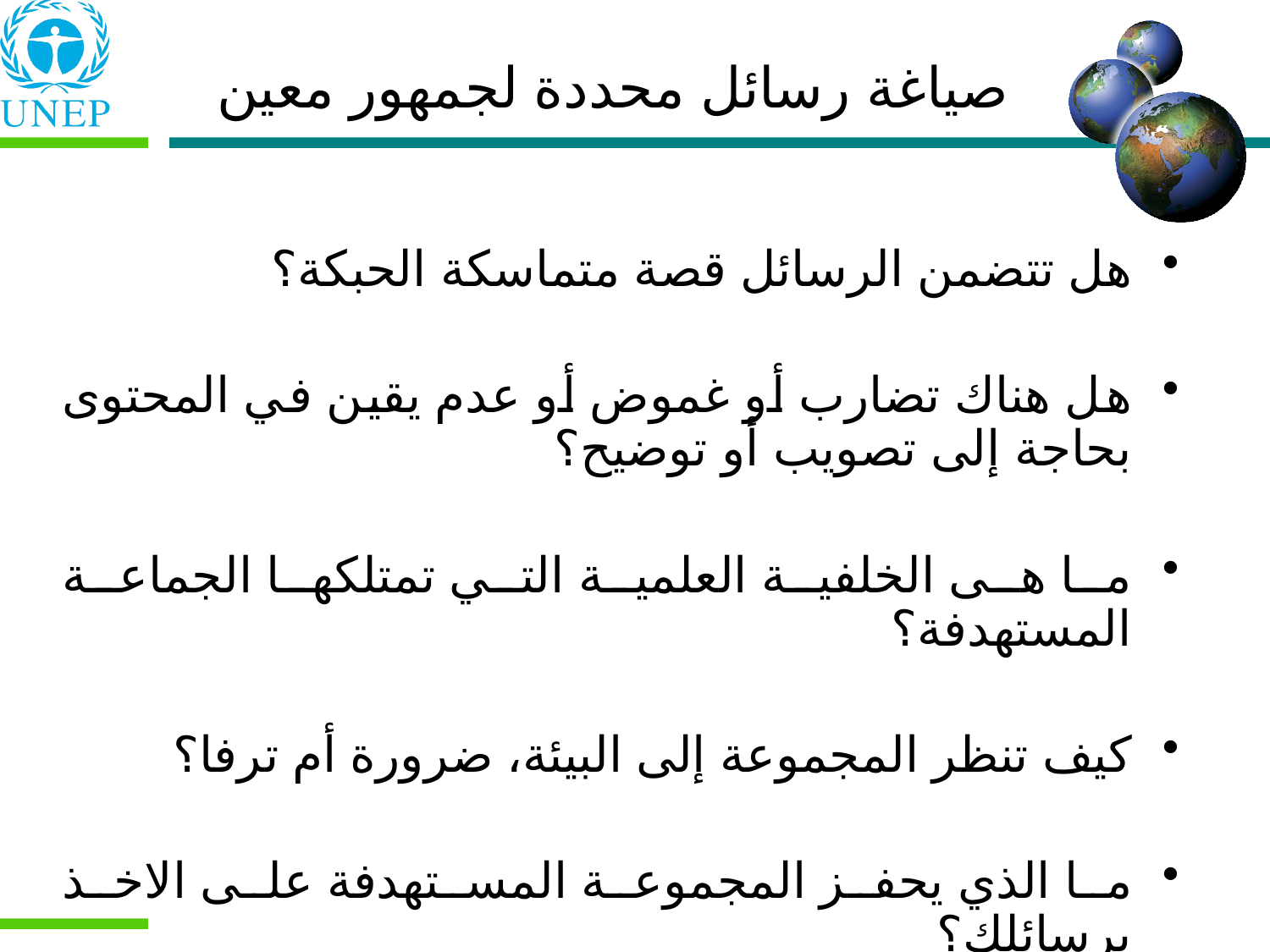

صياغة رسائل محددة لجمهور معين

هل تتضمن الرسائل قصة متماسكة الحبكة؟

هل هناك تضارب أو غموض أو عدم يقين في المحتوى بحاجة إلى تصويب أو توضيح؟

ما هى الخلفية العلمية التي تمتلكها الجماعة المستهدفة؟

كيف تنظر المجموعة إلى البيئة، ضرورة أم ترفا؟

ما الذي يحفز المجموعة المستهدفة على الاخذ برسائلك؟